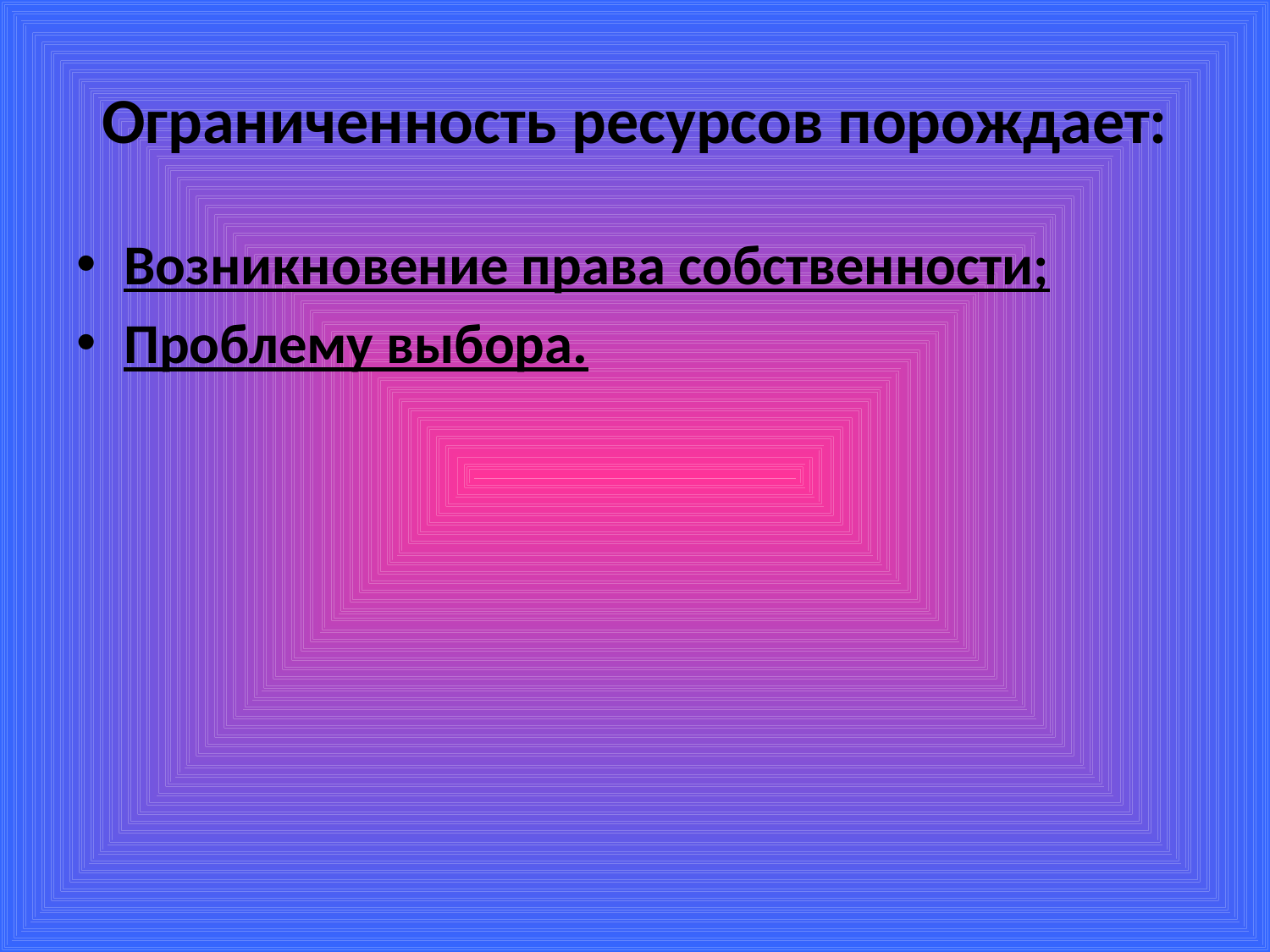

# Ограниченность ресурсов порождает:
Возникновение права собственности;
Проблему выбора.